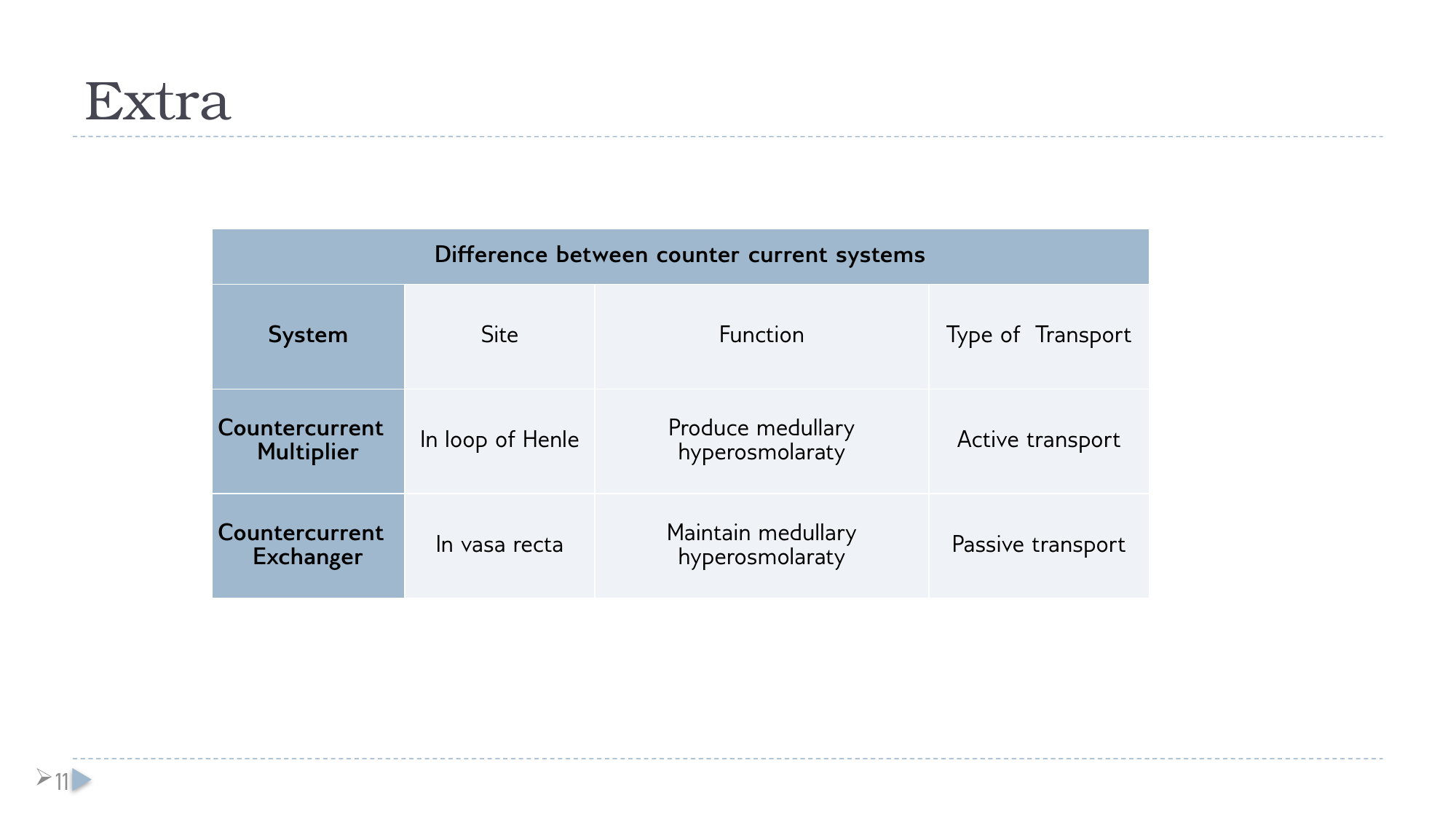

# Extra
| Difference between counter current systems |  |  |  |
| --- | --- | --- | --- |
| System | Site | Function | Type of Transport |
| Countercurrent Multiplier | In loop of Henle | Produce medullary hyperosmolaraty | Active transport |
| Countercurrent Exchanger | In vasa recta | Maintain medullary hyperosmolaraty | Passive transport |
11